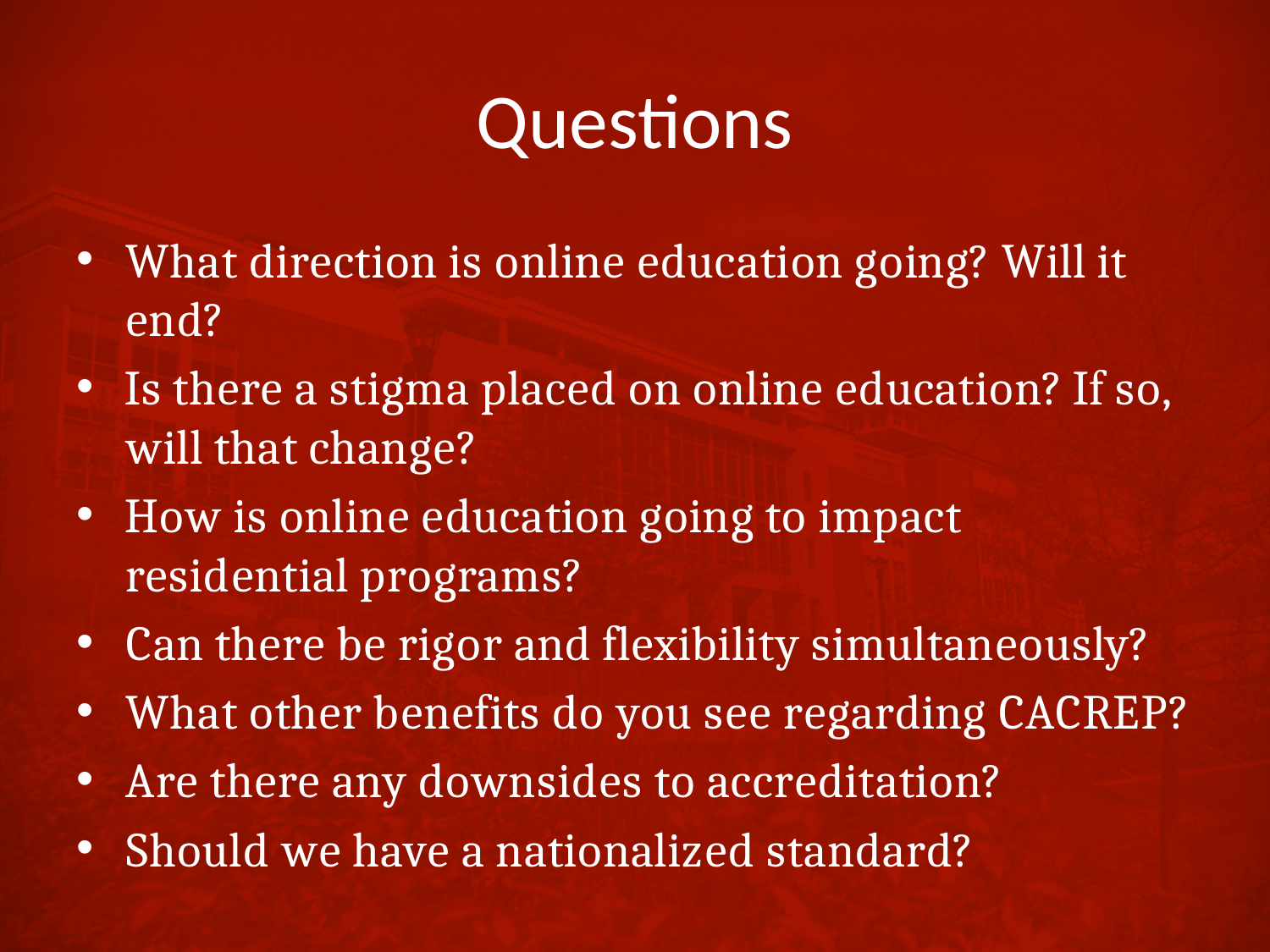

# Questions
What direction is online education going? Will it end?
Is there a stigma placed on online education? If so, will that change?
How is online education going to impact residential programs?
Can there be rigor and flexibility simultaneously?
What other benefits do you see regarding CACREP?
Are there any downsides to accreditation?
Should we have a nationalized standard?